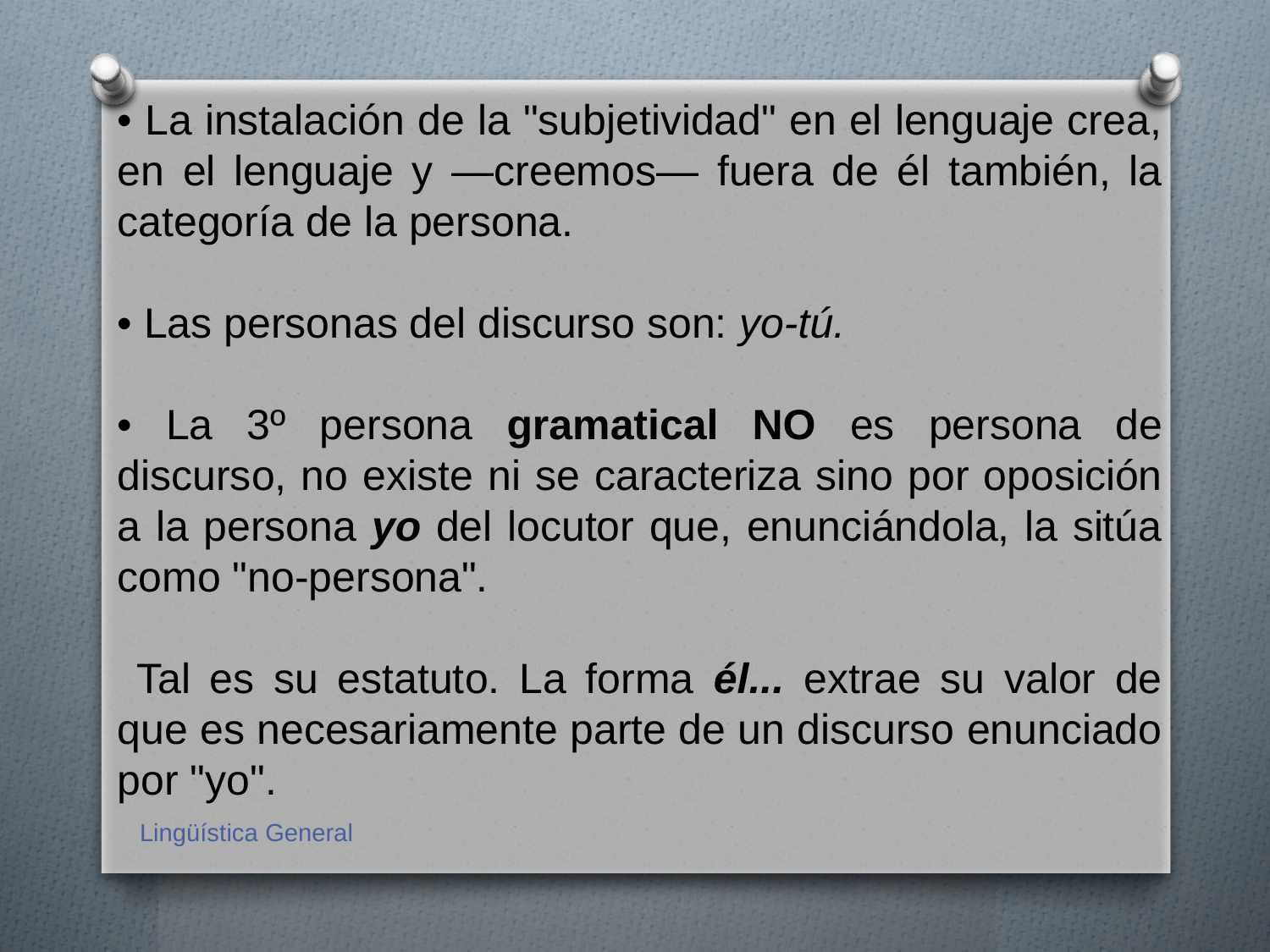

• La instalación de la "subjetividad" en el lenguaje crea, en el lenguaje y —creemos— fuera de él también, la categoría de la persona.

• Las personas del discurso son: yo-tú.

• La 3º persona gramatical NO es persona de discurso, no existe ni se caracteriza sino por oposición a la persona yo del locutor que, enunciándola, la sitúa como "no-persona".

 Tal es su estatuto. La forma él... extrae su valor de que es necesariamente parte de un discurso enunciado por "yo".
Lingüística General